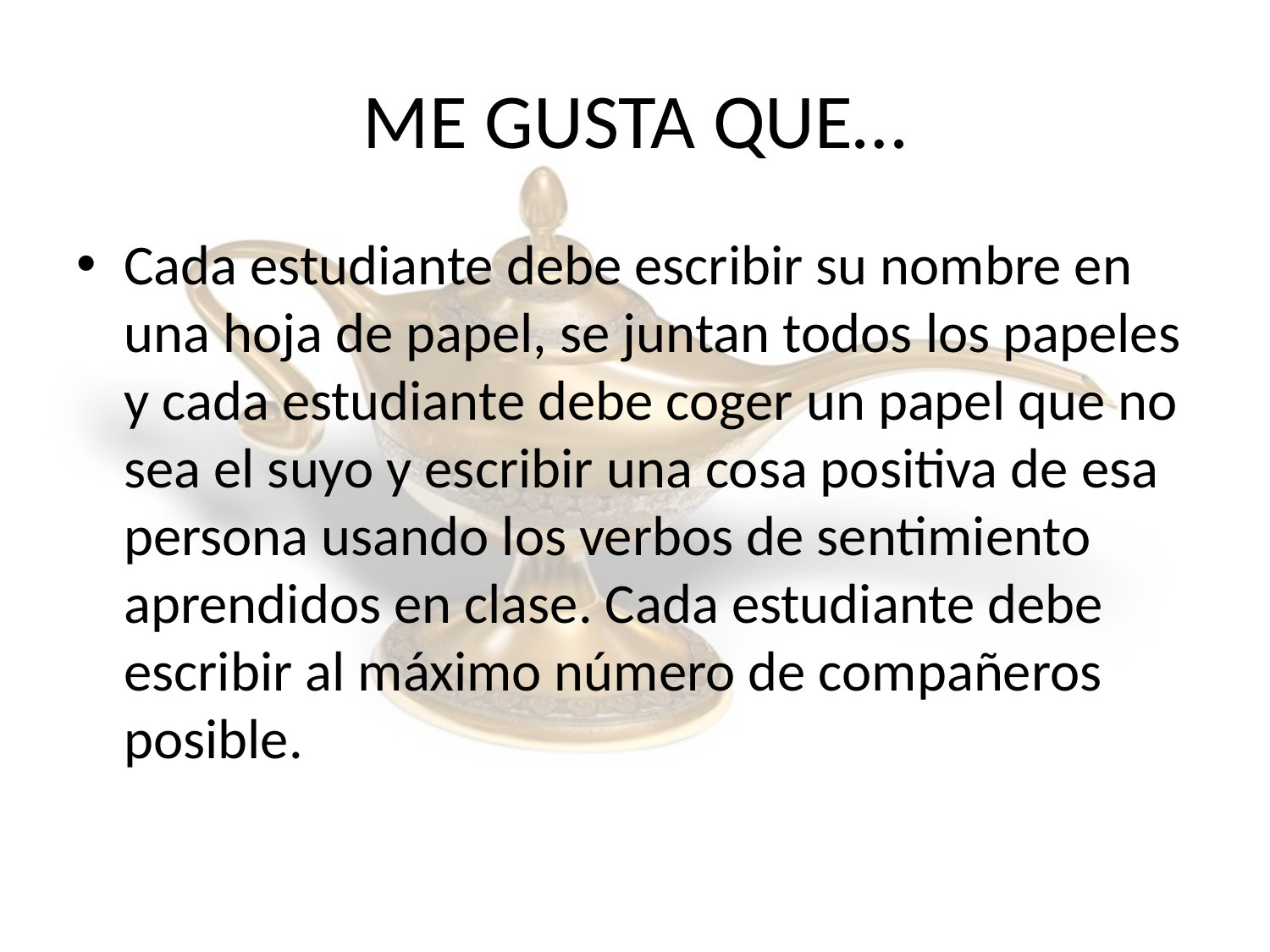

# ME GUSTA QUE…
Cada estudiante debe escribir su nombre en una hoja de papel, se juntan todos los papeles y cada estudiante debe coger un papel que no sea el suyo y escribir una cosa positiva de esa persona usando los verbos de sentimiento aprendidos en clase. Cada estudiante debe escribir al máximo número de compañeros posible.